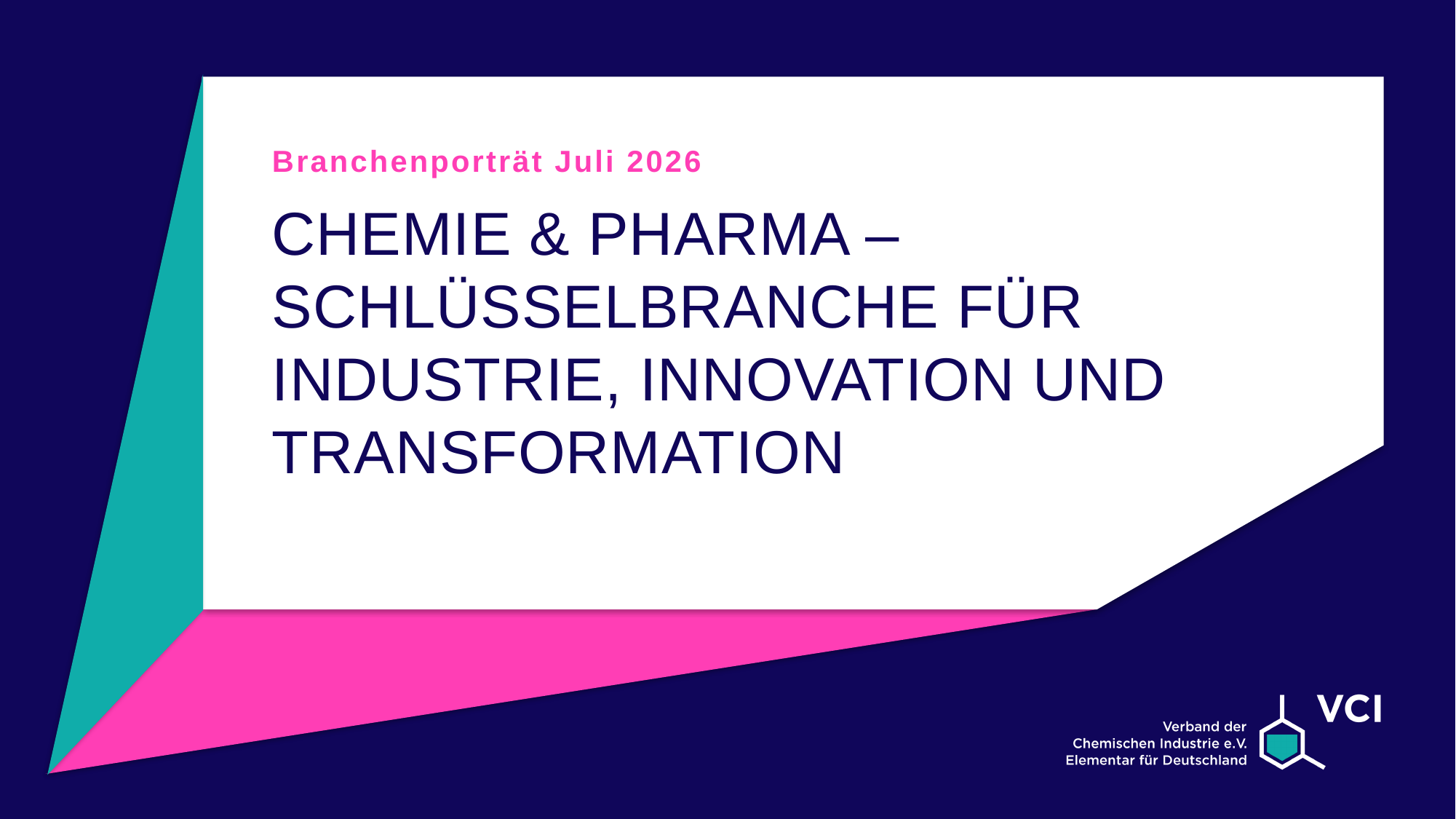

Branchenporträt Juli 2026
# Chemie & Pharma – Schlüsselbranche für Industrie, Innovation und Transformation